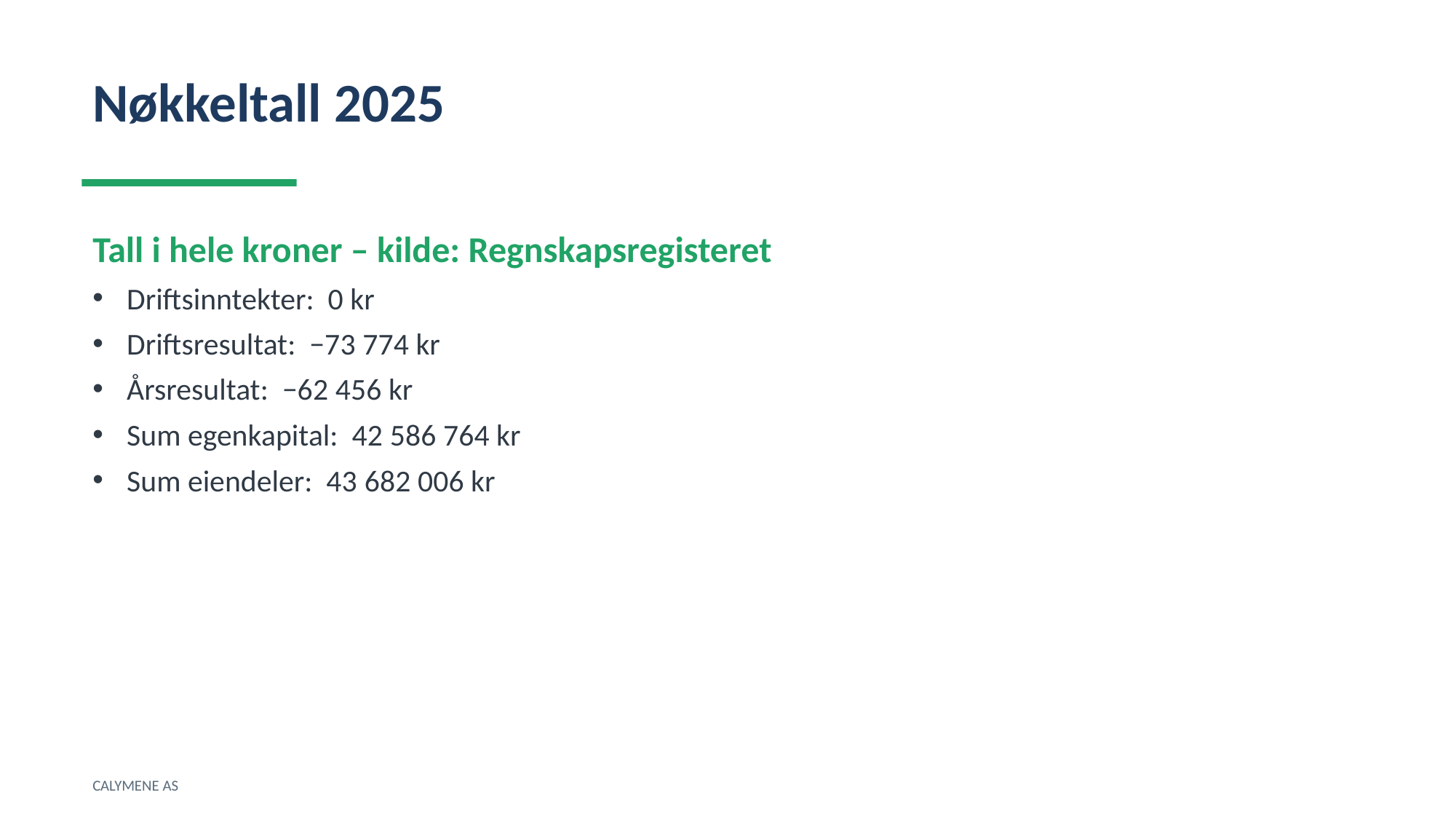

Nøkkeltall 2025

Tall i hele kroner – kilde: Regnskapsregisteret
Driftsinntekter:  0 kr
Driftsresultat:  −73 774 kr
Årsresultat:  −62 456 kr
Sum egenkapital:  42 586 764 kr
Sum eiendeler:  43 682 006 kr
CALYMENE AS